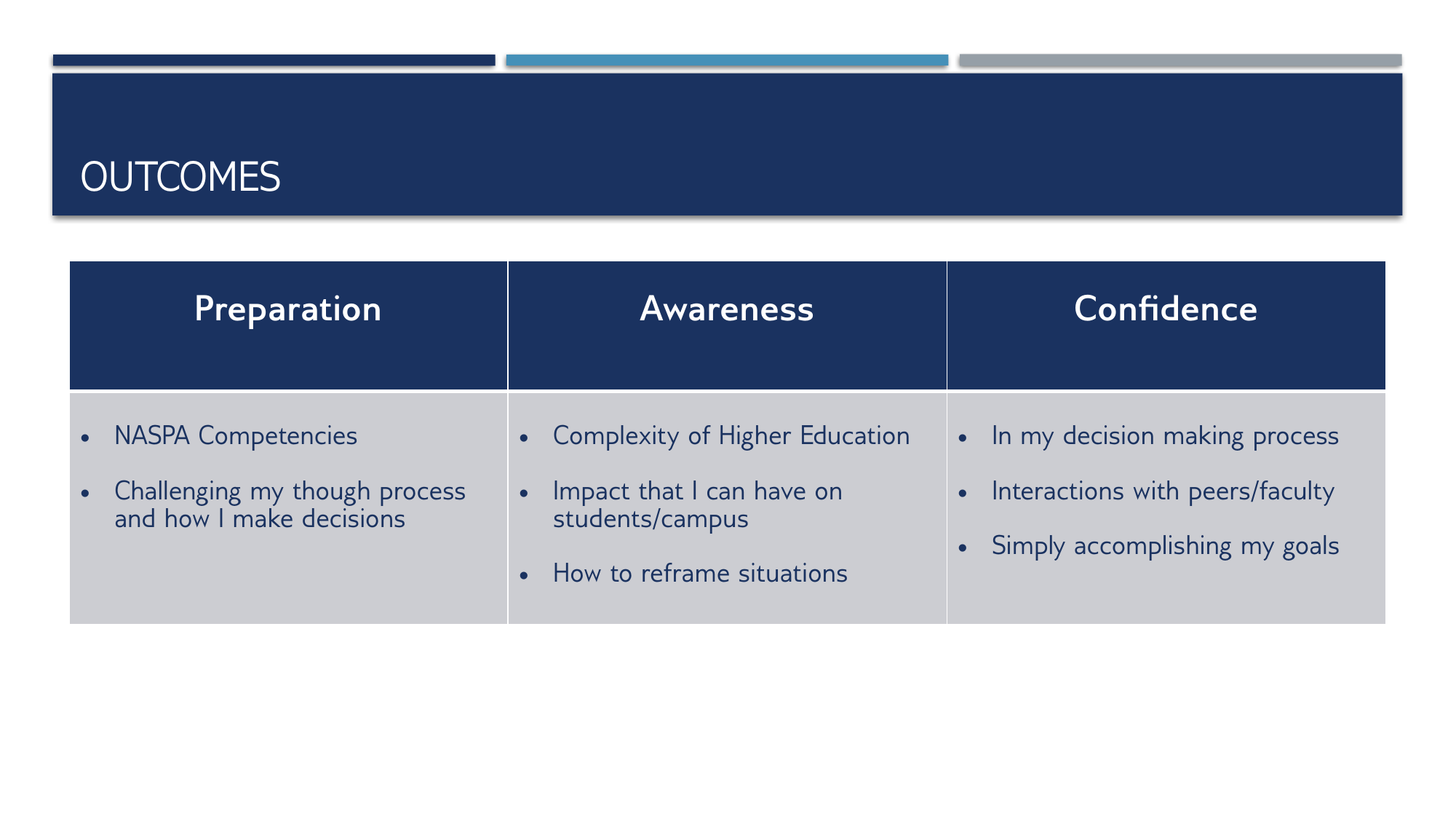

# Outcomes
| Preparation | Awareness | Confidence |
| --- | --- | --- |
| NASPA Competencies Challenging my though process and how I make decisions | Complexity of Higher Education Impact that I can have on students/campus How to reframe situations | In my decision making process Interactions with peers/faculty Simply accomplishing my goals |